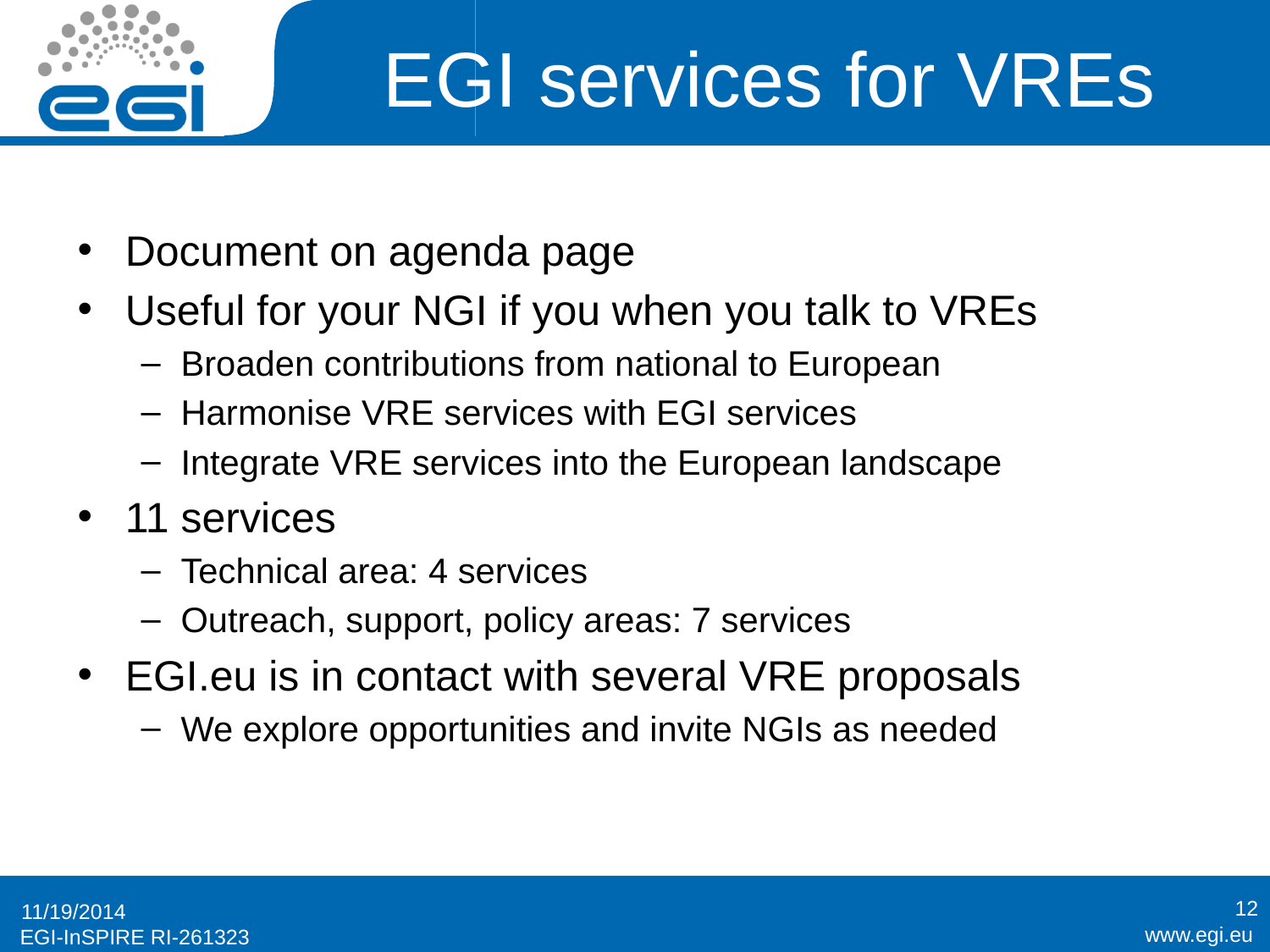

# EGI services for VREs
Document on agenda page
Useful for your NGI if you when you talk to VREs
Broaden contributions from national to European
Harmonise VRE services with EGI services
Integrate VRE services into the European landscape
11 services
Technical area: 4 services
Outreach, support, policy areas: 7 services
EGI.eu is in contact with several VRE proposals
We explore opportunities and invite NGIs as needed
12
11/19/2014